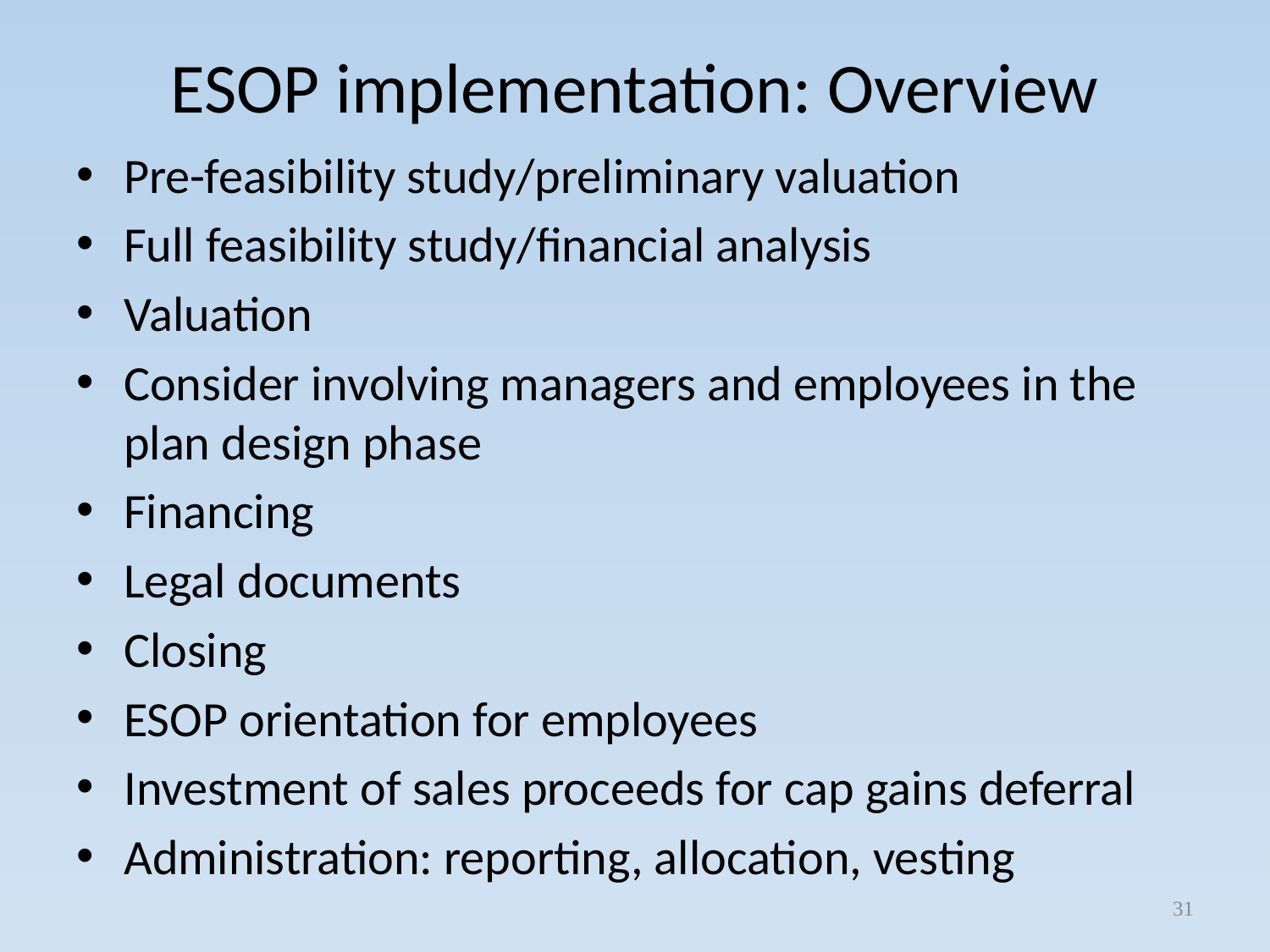

# ESOP implementation: Overview
Pre-feasibility study/preliminary valuation
Full feasibility study/financial analysis
Valuation
Consider involving managers and employees in the plan design phase
Financing
Legal documents
Closing
ESOP orientation for employees
Investment of sales proceeds for cap gains deferral
Administration: reporting, allocation, vesting
31